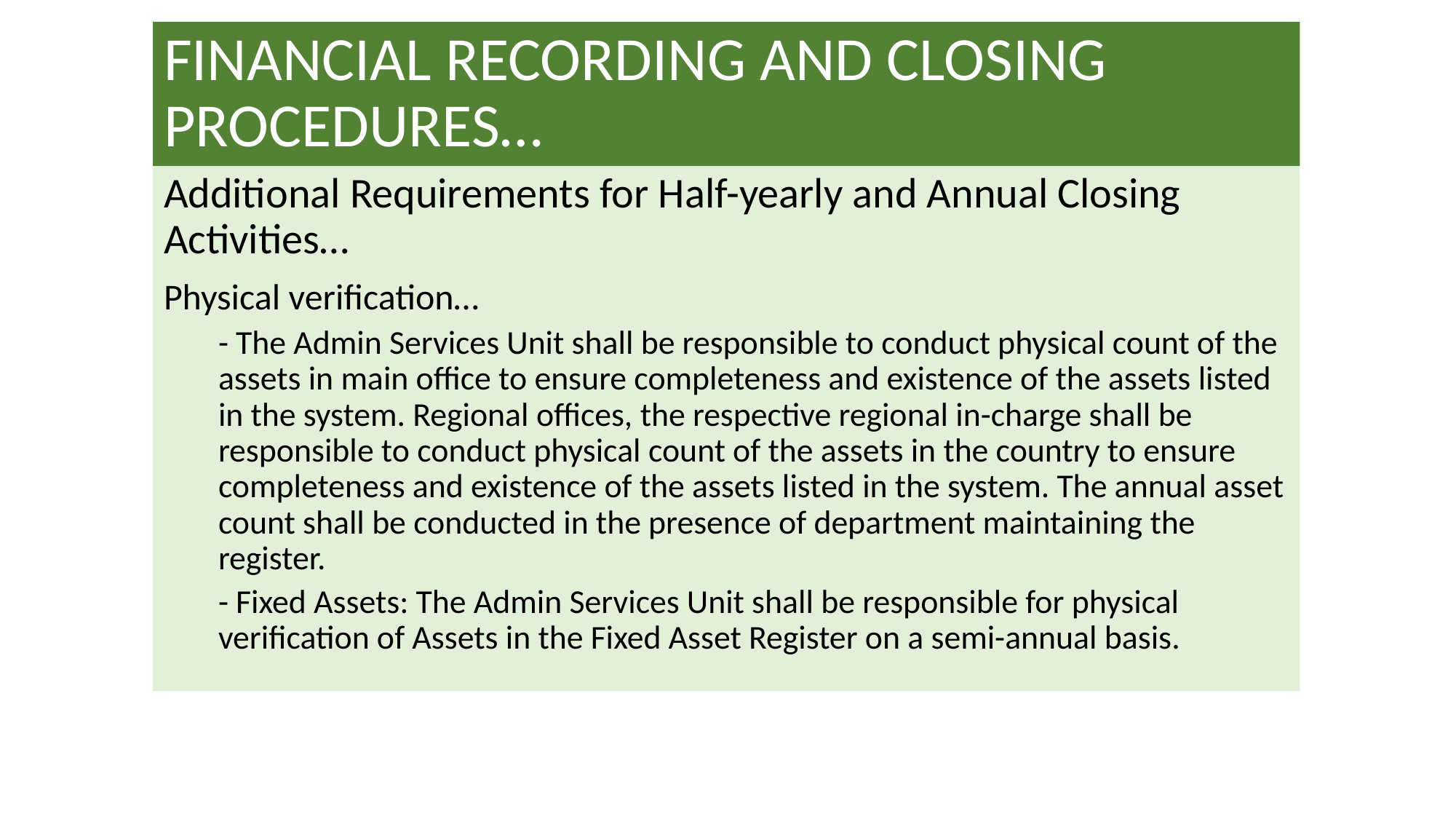

# FINANCIAL RECORDING AND CLOSING PROCEDURES…
Additional Requirements for Half-yearly and Annual Closing Activities…
Physical verification…
- The Admin Services Unit shall be responsible to conduct physical count of the assets in main office to ensure completeness and existence of the assets listed in the system. Regional offices, the respective regional in-charge shall be responsible to conduct physical count of the assets in the country to ensure completeness and existence of the assets listed in the system. The annual asset count shall be conducted in the presence of department maintaining the register.
- Fixed Assets: The Admin Services Unit shall be responsible for physical verification of Assets in the Fixed Asset Register on a semi-annual basis.